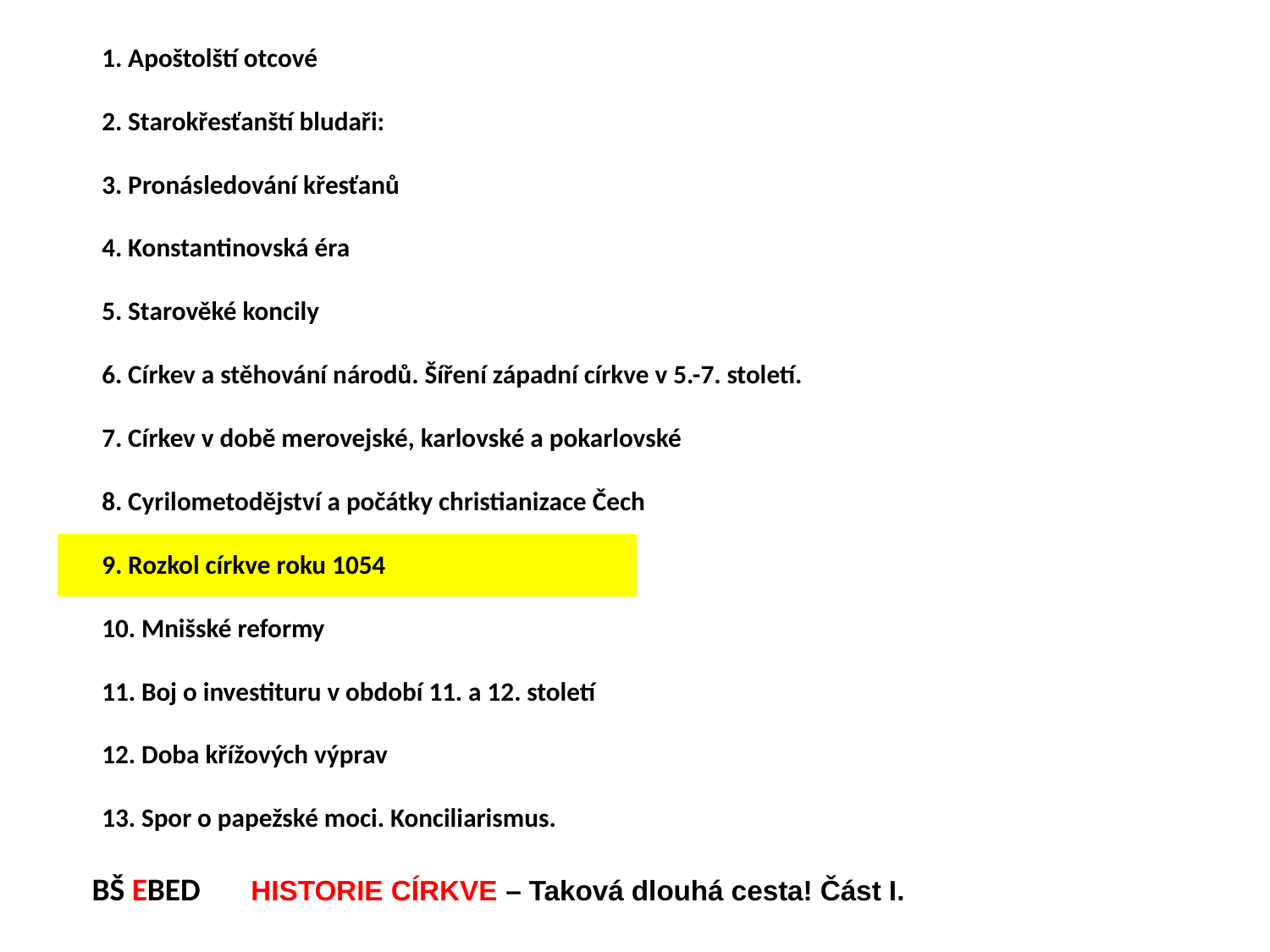

1. Apoštolští otcové

2. Starokřesťanští bludaři:

3. Pronásledování křesťanů

4. Konstantinovská éra

5. Starověké koncily

6. Církev a stěhování národů. Šíření západní církve v 5.-7. století.

7. Církev v době merovejské, karlovské a pokarlovské

8. Cyrilometodějství a počátky christianizace Čech

9. Rozkol církve roku 1054

10. Mnišské reformy

11. Boj o investituru v období 11. a 12. století

12. Doba křížových výprav

13. Spor o papežské moci. Konciliarismus.

BŠ EBED       HISTORIE CÍRKVE – Taková dlouhá cesta! Část I.